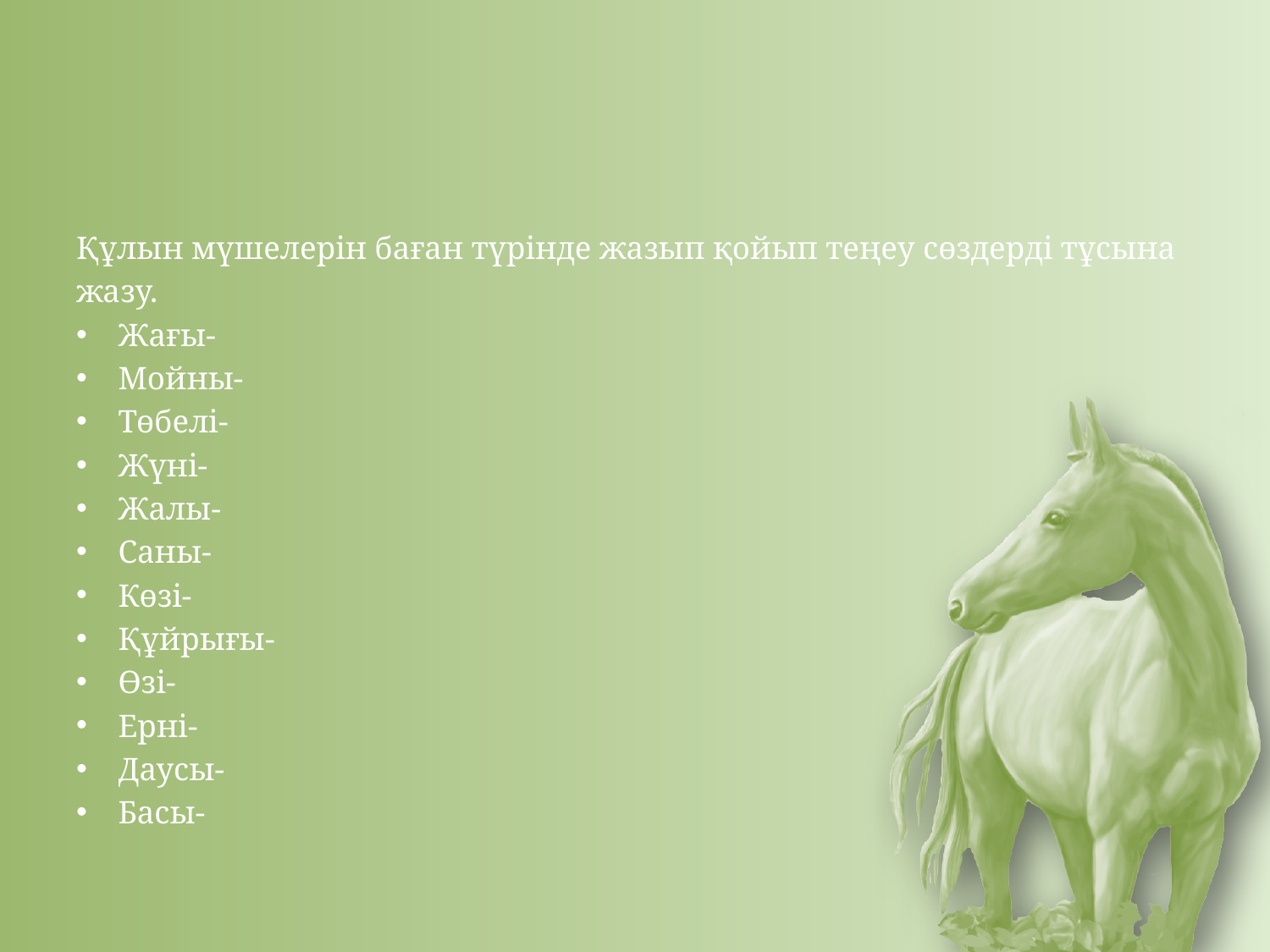

#
Құлын мүшелерін баған түрінде жазып қойып теңеу сөздерді тұсына
жазу.
Жағы-
Мойны-
Төбелі-
Жүні-
Жалы-
Саны-
Көзі-
Құйрығы-
Өзі-
Ерні-
Даусы-
Басы-